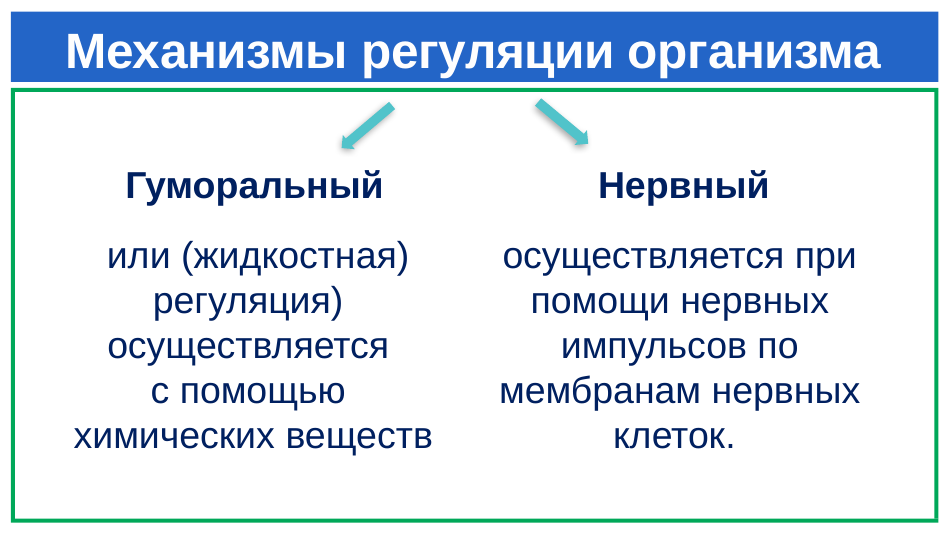

# Механизмы регуляции организма

Гуморальный
Нервный
 или (жидкостная) регуляция)
осуществляется
с помощью
химических веществ
осуществляется при помощи нервных импульсов по мембранам нервных клеток.